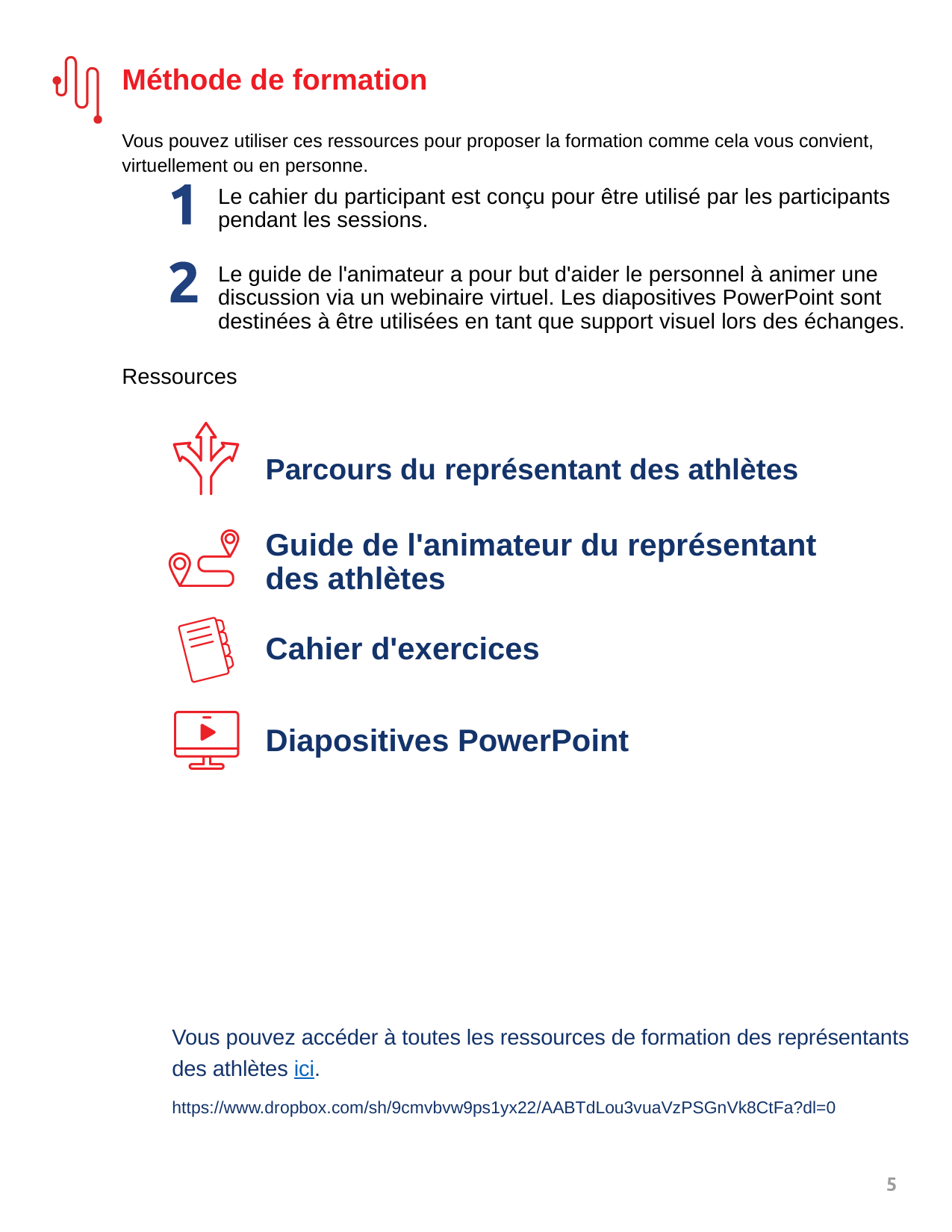

Méthode de formation
Vous pouvez utiliser ces ressources pour proposer la formation comme cela vous convient, virtuellement ou en personne.
Le cahier du participant est conçu pour être utilisé par les participants pendant les sessions.

Le guide de l'animateur a pour but d'aider le personnel à animer une discussion via un webinaire virtuel. Les diapositives PowerPoint sont destinées à être utilisées en tant que support visuel lors des échanges.

Ressources
Parcours du représentant des athlètes
Guide de l'animateur du représentant des athlètes
Cahier d'exercices
Diapositives PowerPoint
Vous pouvez accéder à toutes les ressources de formation des représentants des athlètes ici.
https://www.dropbox.com/sh/9cmvbvw9ps1yx22/AABTdLou3vuaVzPSGnVk8CtFa?dl=0